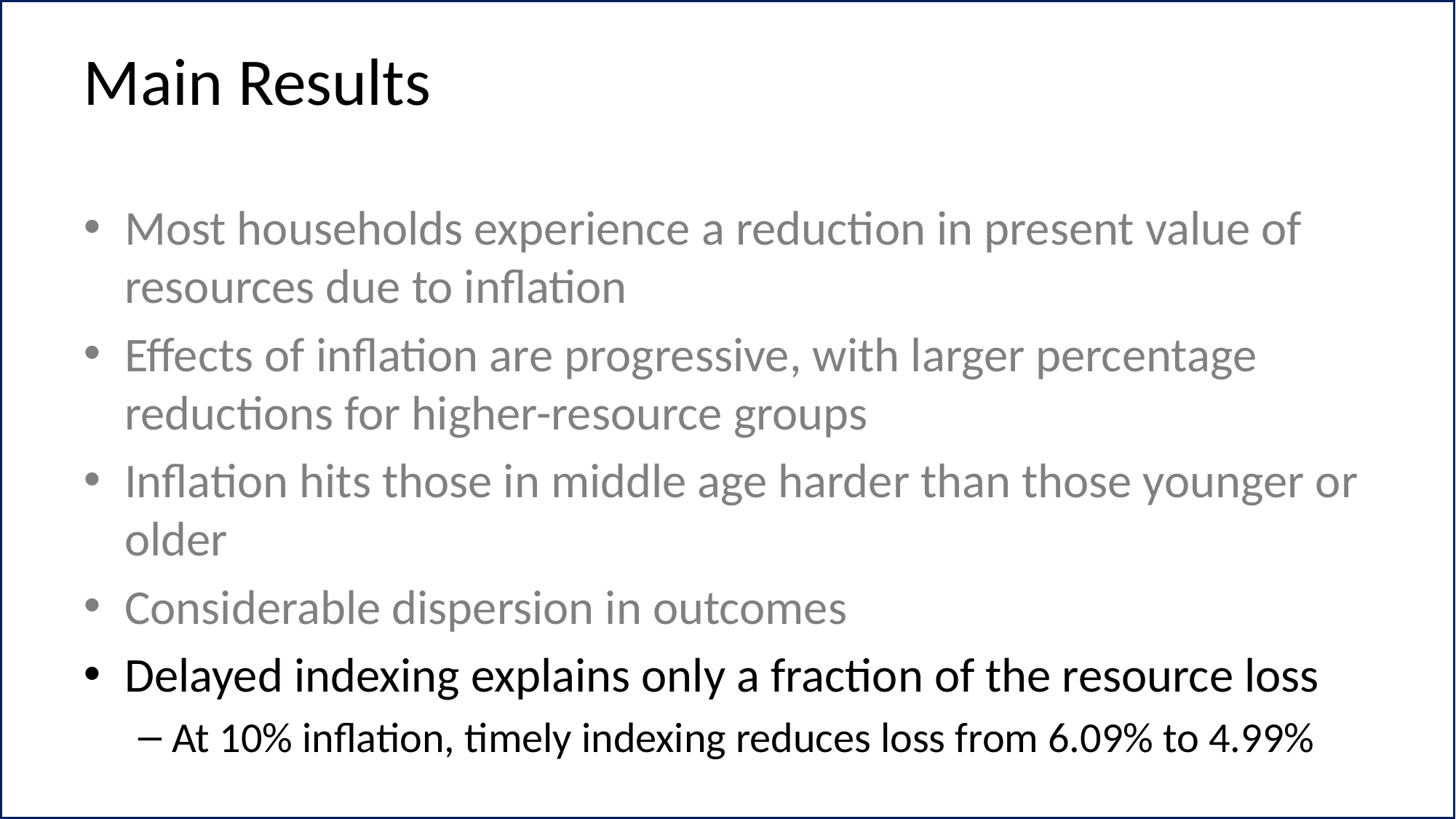

# Main Results
Most households experience a reduction in present value of resources due to inflation
Effects of inflation are progressive, with larger percentage reductions for higher-resource groups
Inflation hits those in middle age harder than those younger or older
Considerable dispersion in outcomes
Delayed indexing explains only a fraction of the resource loss
At 10% inflation, timely indexing reduces loss from 6.09% to 4.99%